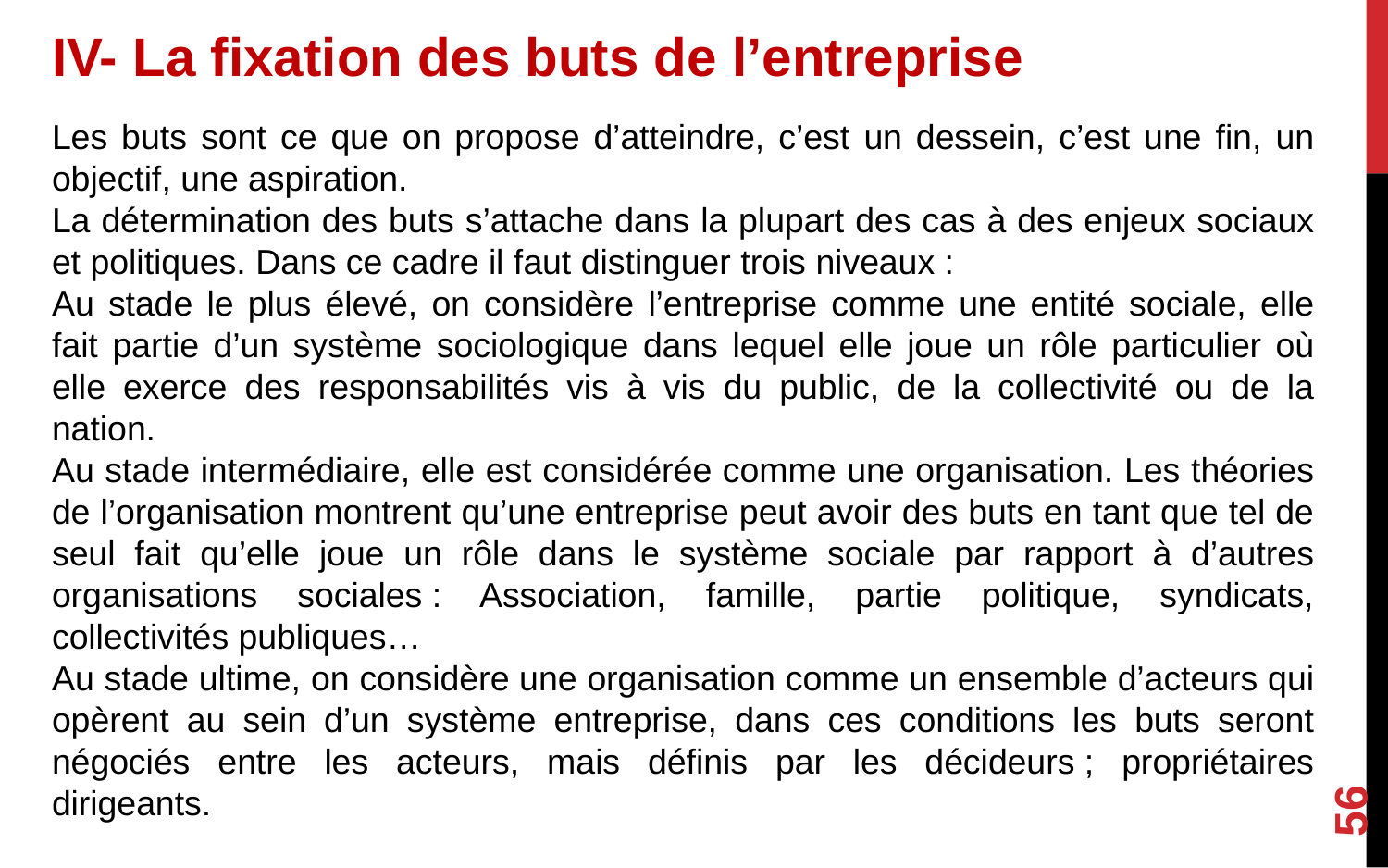

IV- La fixation des buts de l’entreprise

Les buts sont ce que on propose d’atteindre, c’est un dessein, c’est une fin, un objectif, une aspiration.
La détermination des buts s’attache dans la plupart des cas à des enjeux sociaux et politiques. Dans ce cadre il faut distinguer trois niveaux :
Au stade le plus élevé, on considère l’entreprise comme une entité sociale, elle fait partie d’un système sociologique dans lequel elle joue un rôle particulier où elle exerce des responsabilités vis à vis du public, de la collectivité ou de la nation.
Au stade intermédiaire, elle est considérée comme une organisation. Les théories de l’organisation montrent qu’une entreprise peut avoir des buts en tant que tel de seul fait qu’elle joue un rôle dans le système sociale par rapport à d’autres organisations sociales : Association, famille, partie politique, syndicats, collectivités publiques…
Au stade ultime, on considère une organisation comme un ensemble d’acteurs qui opèrent au sein d’un système entreprise, dans ces conditions les buts seront négociés entre les acteurs, mais définis par les décideurs ; propriétaires dirigeants.
56